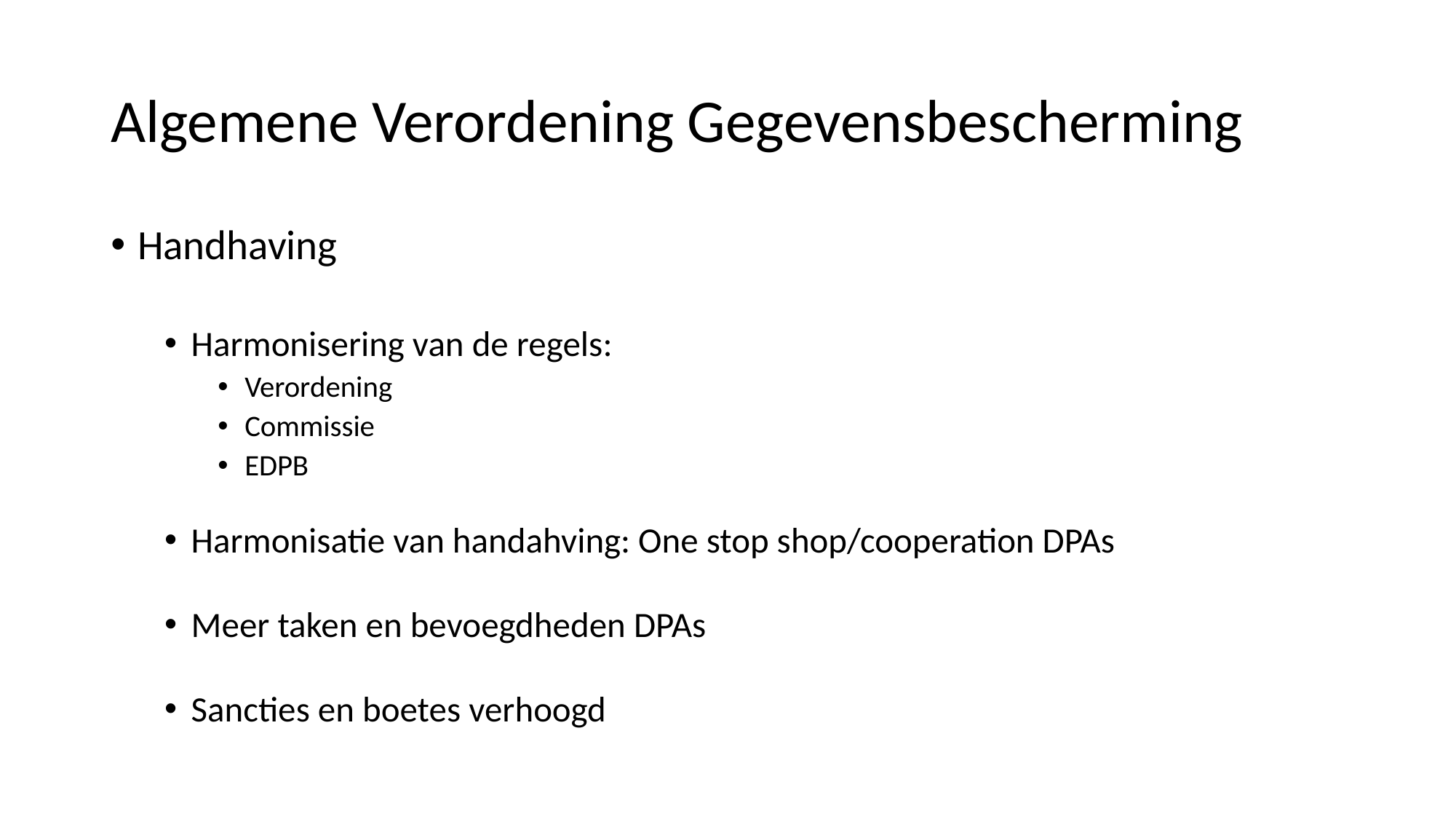

# Algemene Verordening Gegevensbescherming
Handhaving
Harmonisering van de regels:
Verordening
Commissie
EDPB
Harmonisatie van handahving: One stop shop/cooperation DPAs
Meer taken en bevoegdheden DPAs
Sancties en boetes verhoogd